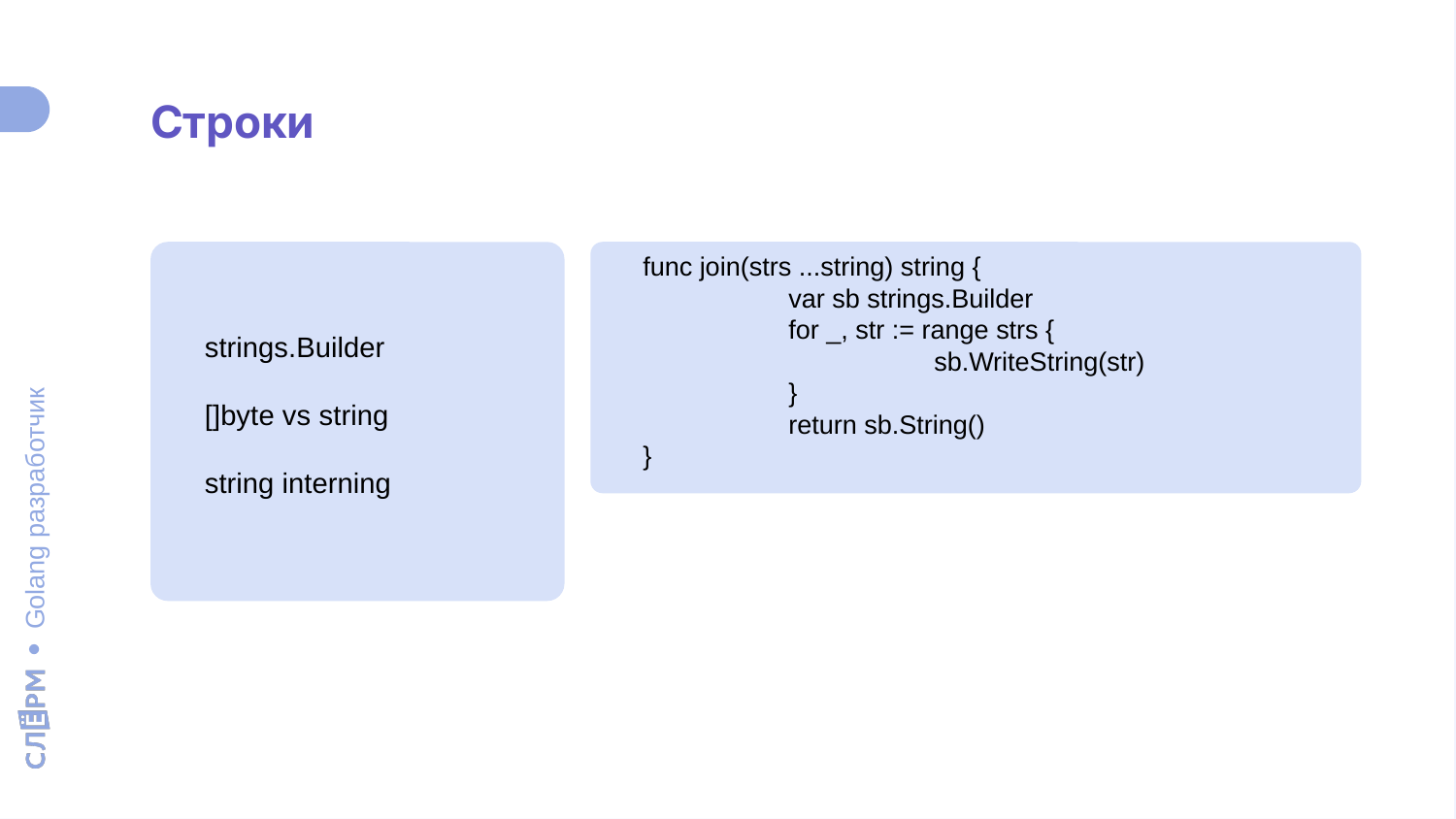

Строки
strings.Builder

[]byte vs string

string interning
func join(strs ...string) string {
	var sb strings.Builder
	for _, str := range strs {
		sb.WriteString(str)
	}
	return sb.String()
}